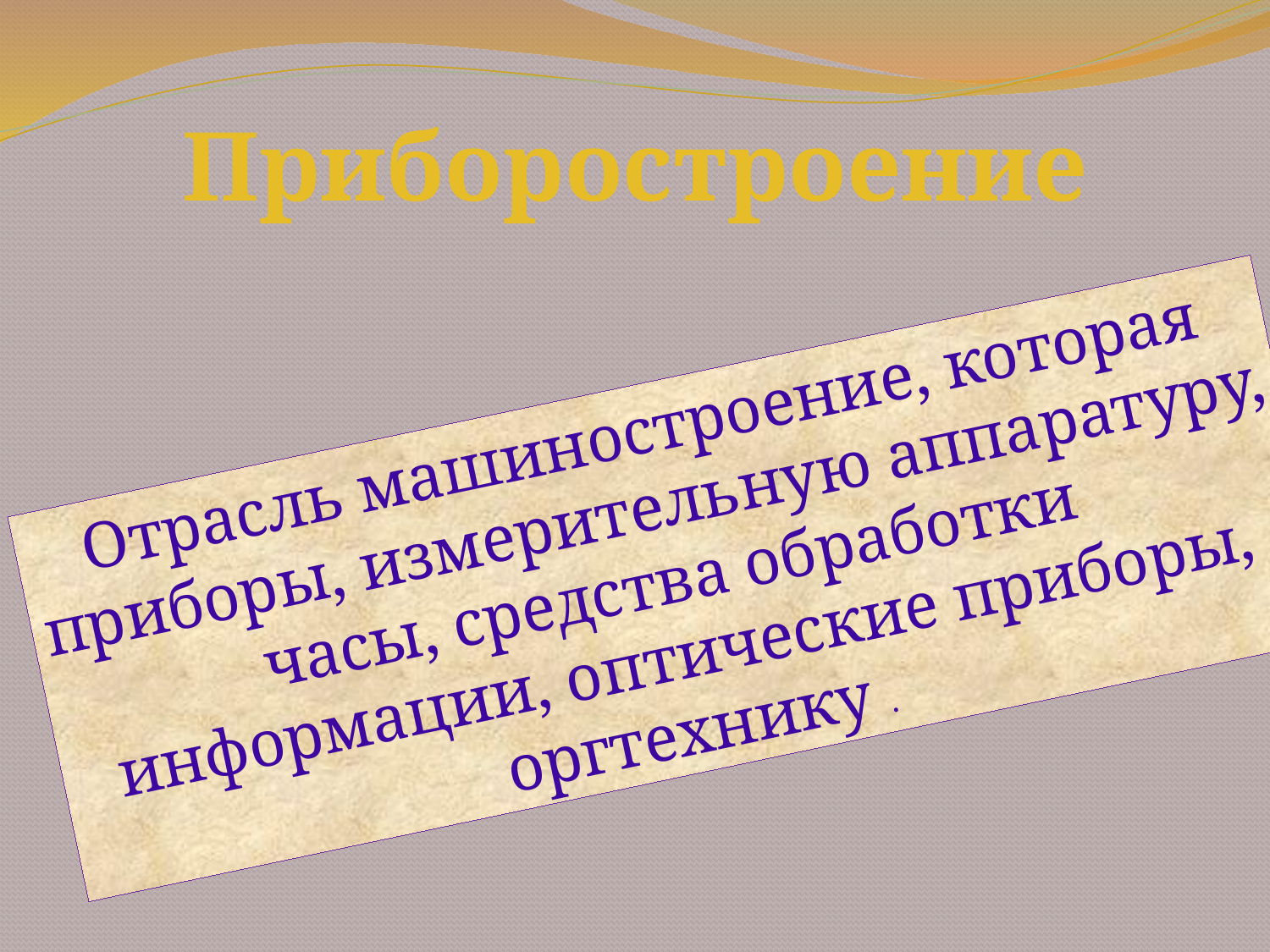

Приборостроение
Отрасль машиностроение, которая приборы, измерительную аппаратуру, часы, средства обработки информации, оптические приборы, оргтехнику .